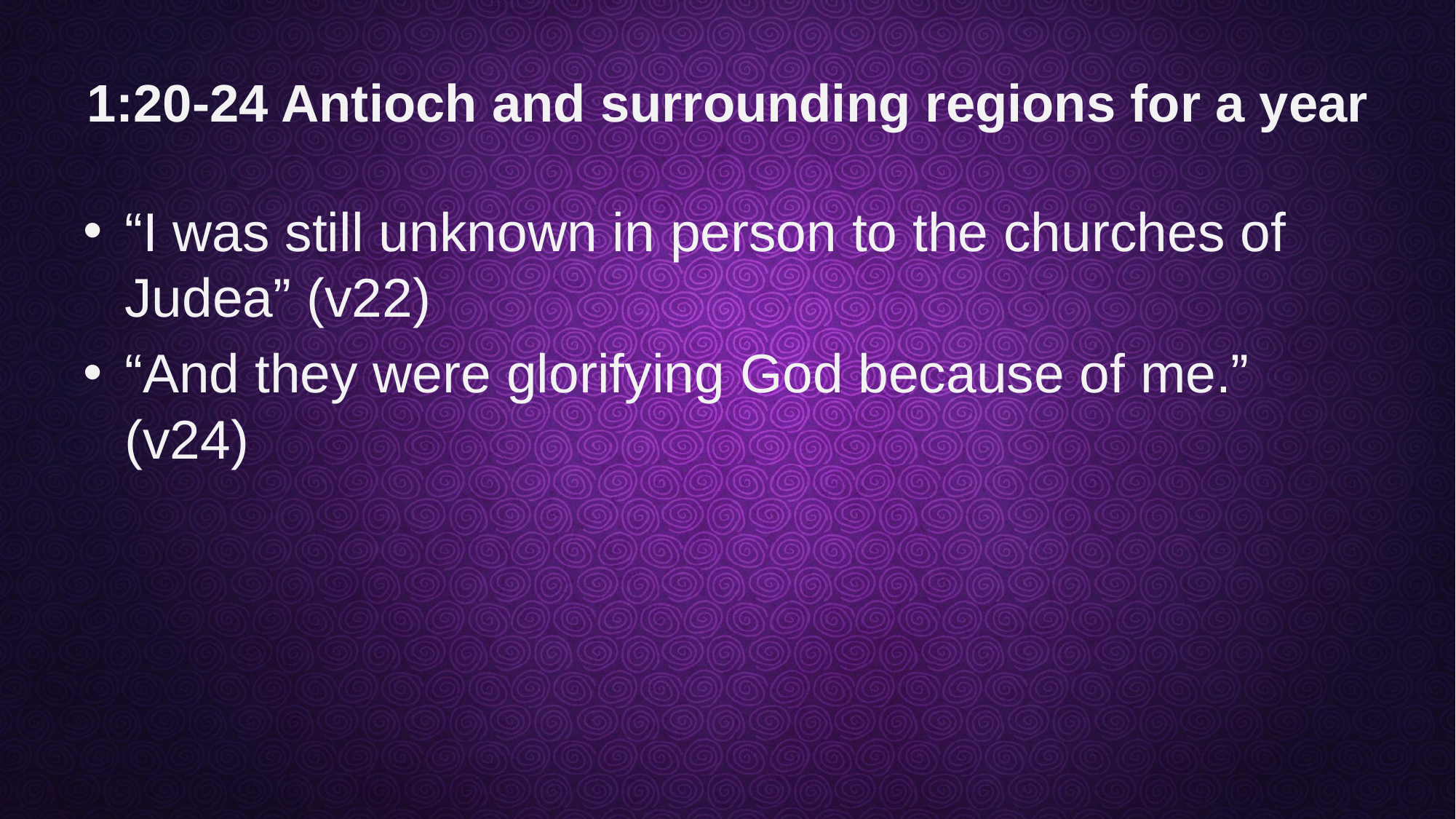

# 1:20-24 Antioch and surrounding regions for a year
“I was still unknown in person to the churches of Judea” (v22)
“And they were glorifying God because of me.” (v24)